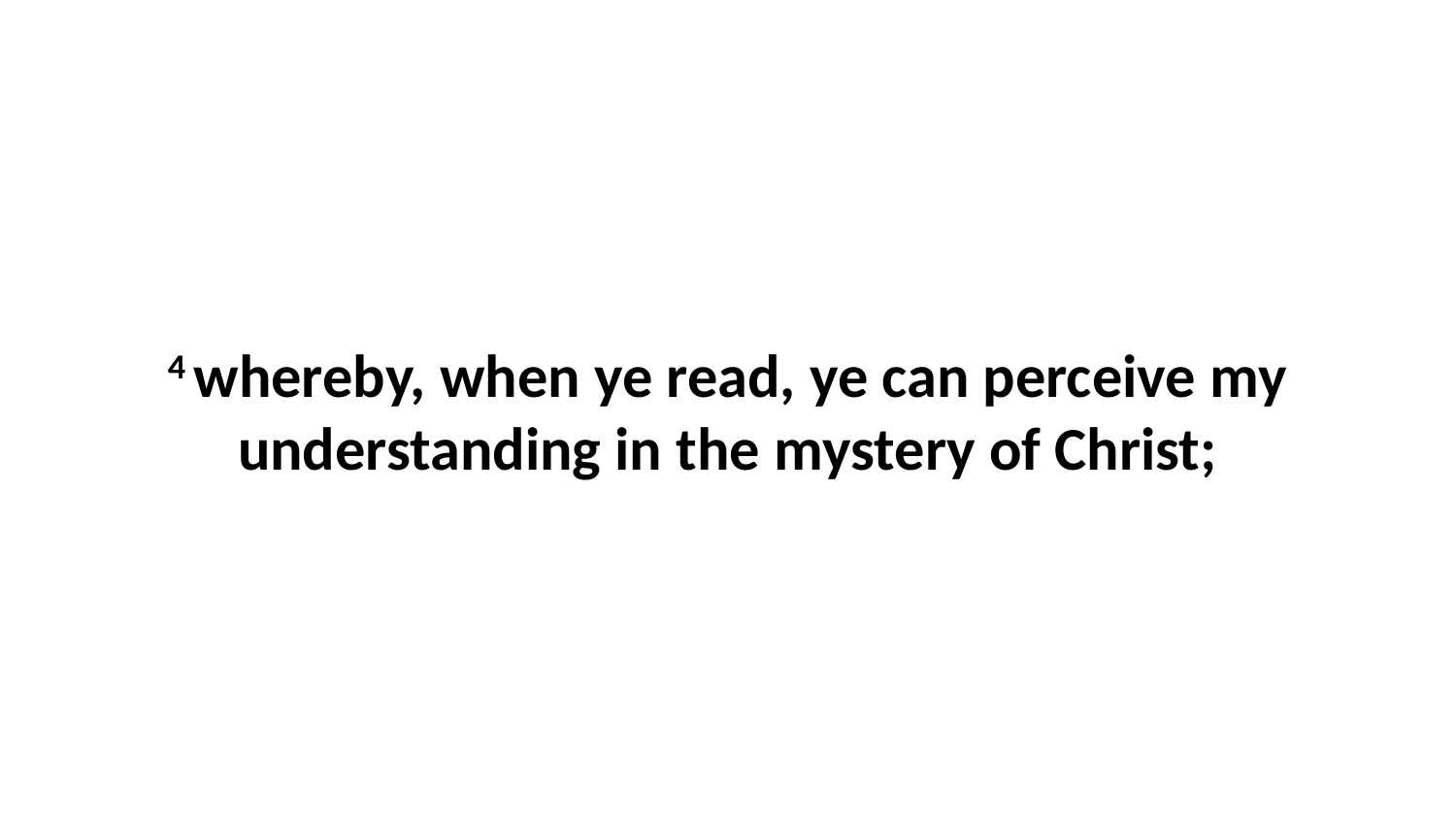

4 whereby, when ye read, ye can perceive my understanding in the mystery of Christ;